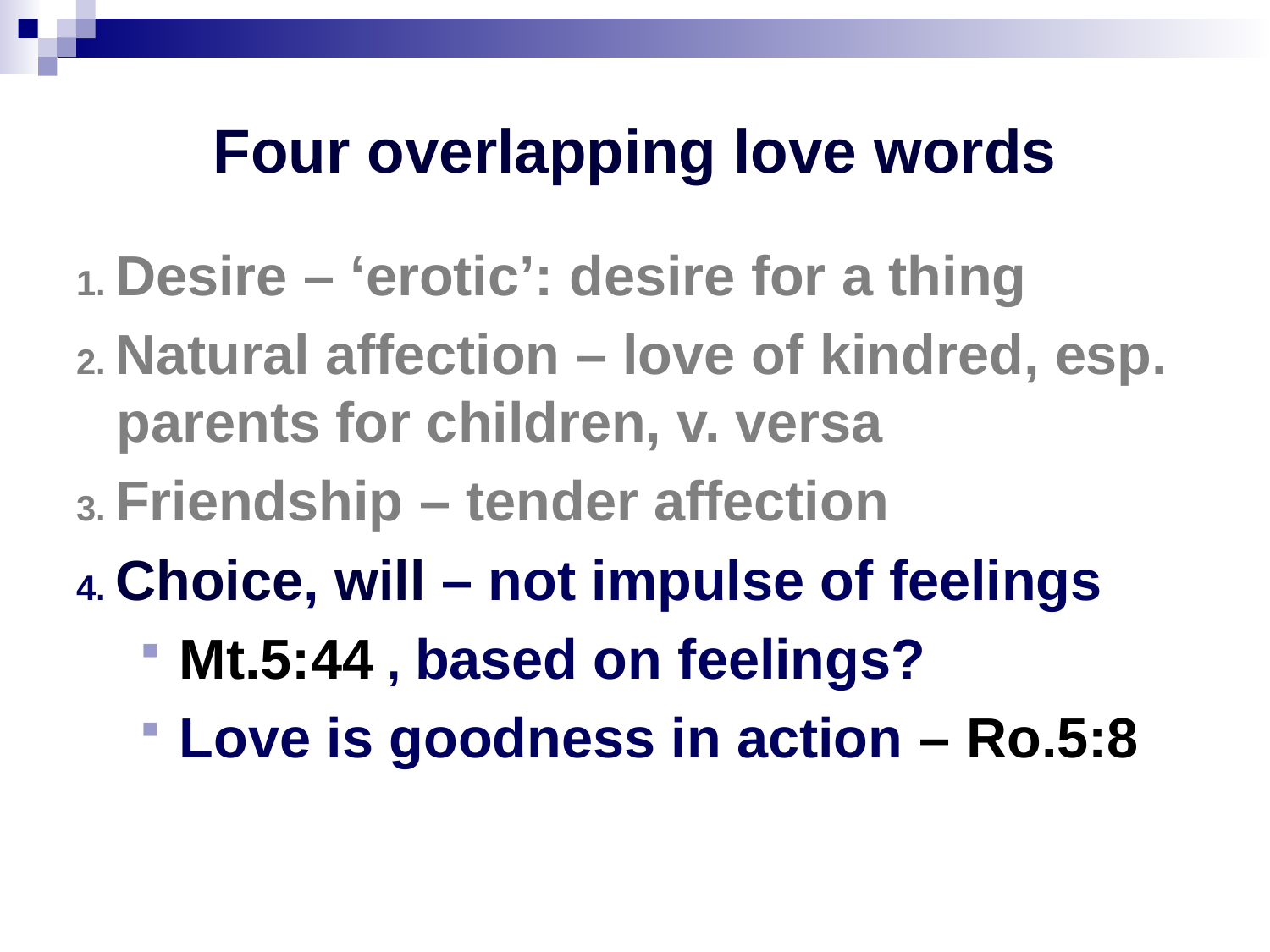

# Four overlapping love words
1. Desire – ‘erotic’: desire for a thing
2. Natural affection – love of kindred, esp. parents for children, v. versa
3. Friendship – tender affection
4. Choice, will – not impulse of feelings
Mt.5:44 , based on feelings?
Love is goodness in action – Ro.5:8